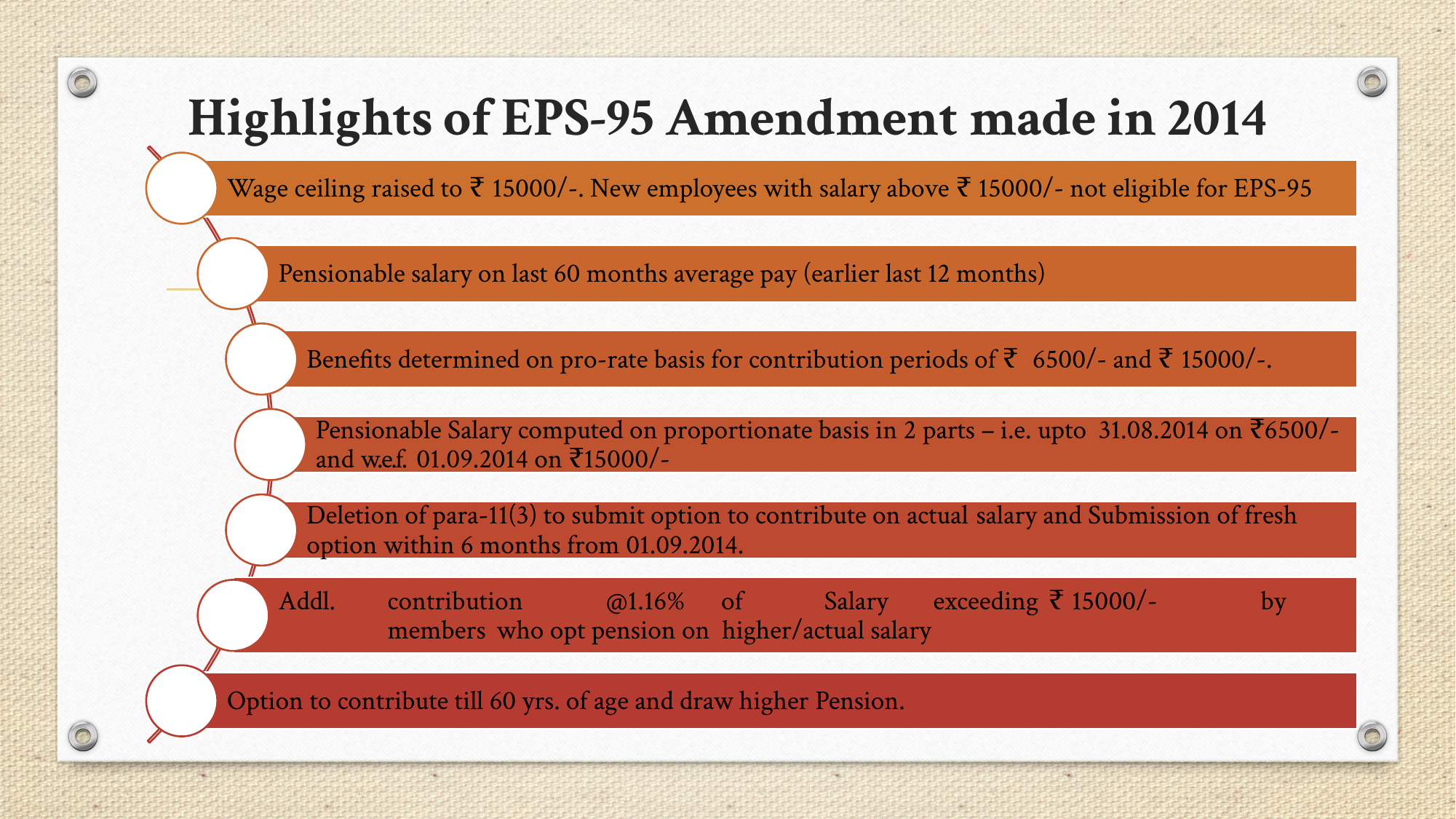

# Highlights of EPS-95 Amendment made in 2014
Wage ceiling raised to ₹ 15000/-. New employees with salary above ₹ 15000/- not eligible for EPS-95
Pensionable salary on last 60 months average pay (earlier last 12 months)
Benefits determined on pro-rate basis for contribution periods of ₹  6500/- and ₹ 15000/-.
Pensionable Salary computed on proportionate basis in 2 parts – i.e. upto  31.08.2014 on ₹6500/- and w.e.f.  01.09.2014 on ₹15000/-
Deletion of para-11(3) to submit option to contribute on actual salary and Submission of fresh option within 6 months from 01.09.2014.
Addl.	contribution	@1.16%	 of	Salary	exceeding	 ₹ 15000/-	by	members	who opt pension on  higher/actual salary
Option to contribute till 60 yrs. of age and draw higher Pension.